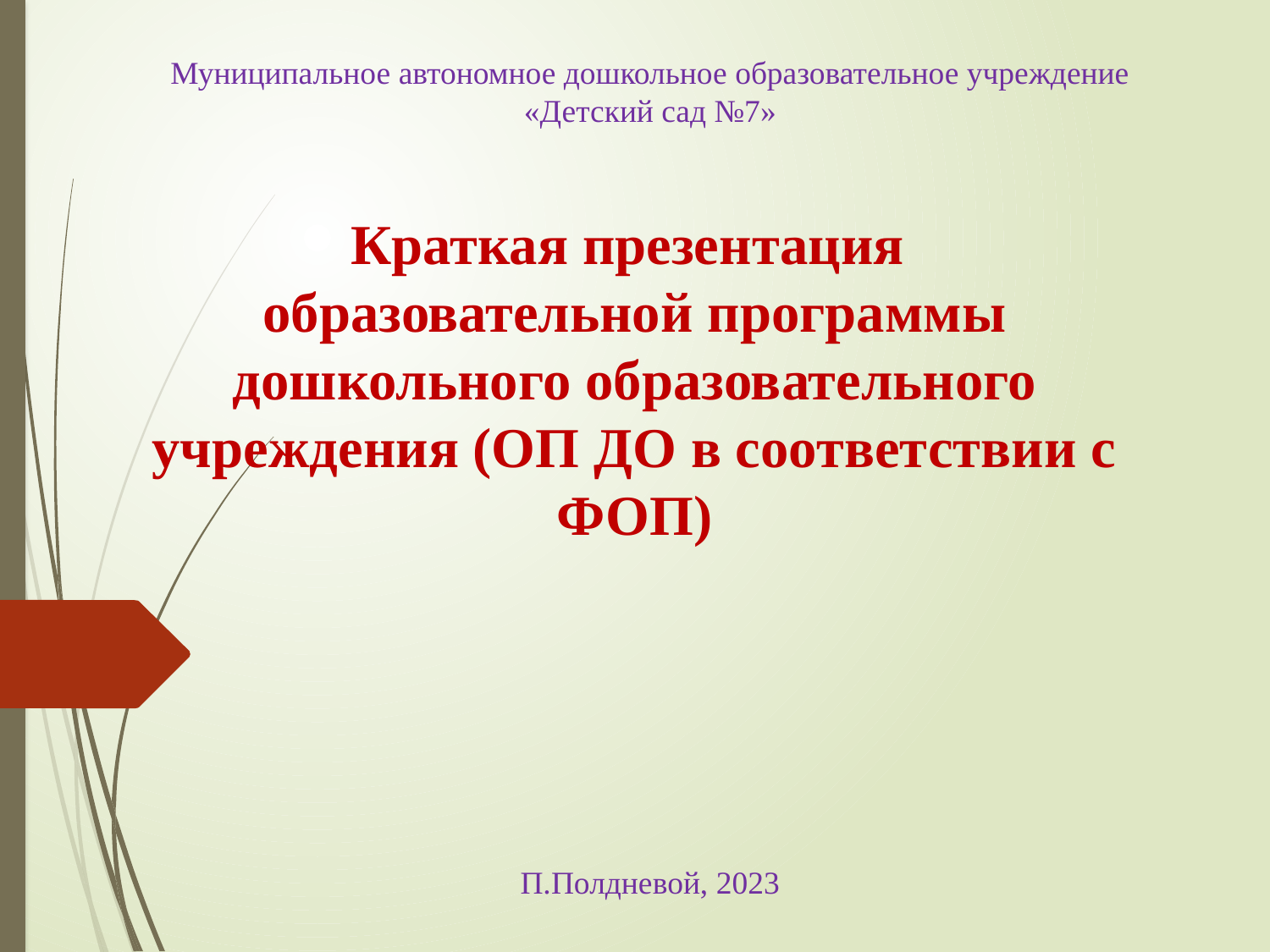

Муниципальное автономное дошкольное образовательное учреждение
«Детский сад №7»
# Краткая презентация образовательной программы дошкольного образовательного учреждения (ОП ДО в соответствии с ФОП)
П.Полдневой, 2023